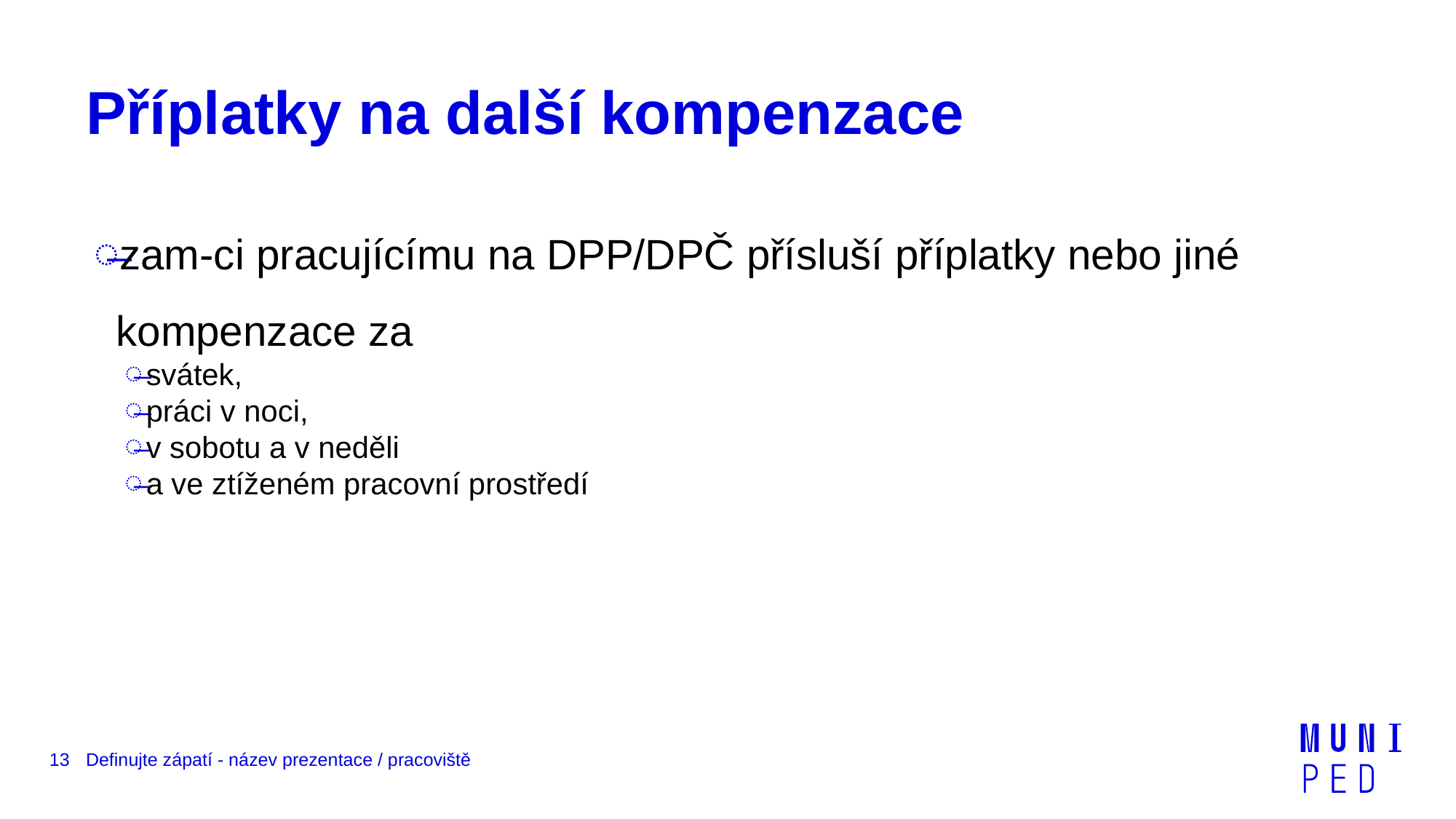

# Příplatky na další kompenzace
zam-ci pracujícímu na DPP/DPČ přísluší příplatky nebo jiné kompenzace za
svátek,
práci v noci,
v sobotu a v neděli
a ve ztíženém pracovní prostředí
13
Definujte zápatí - název prezentace / pracoviště